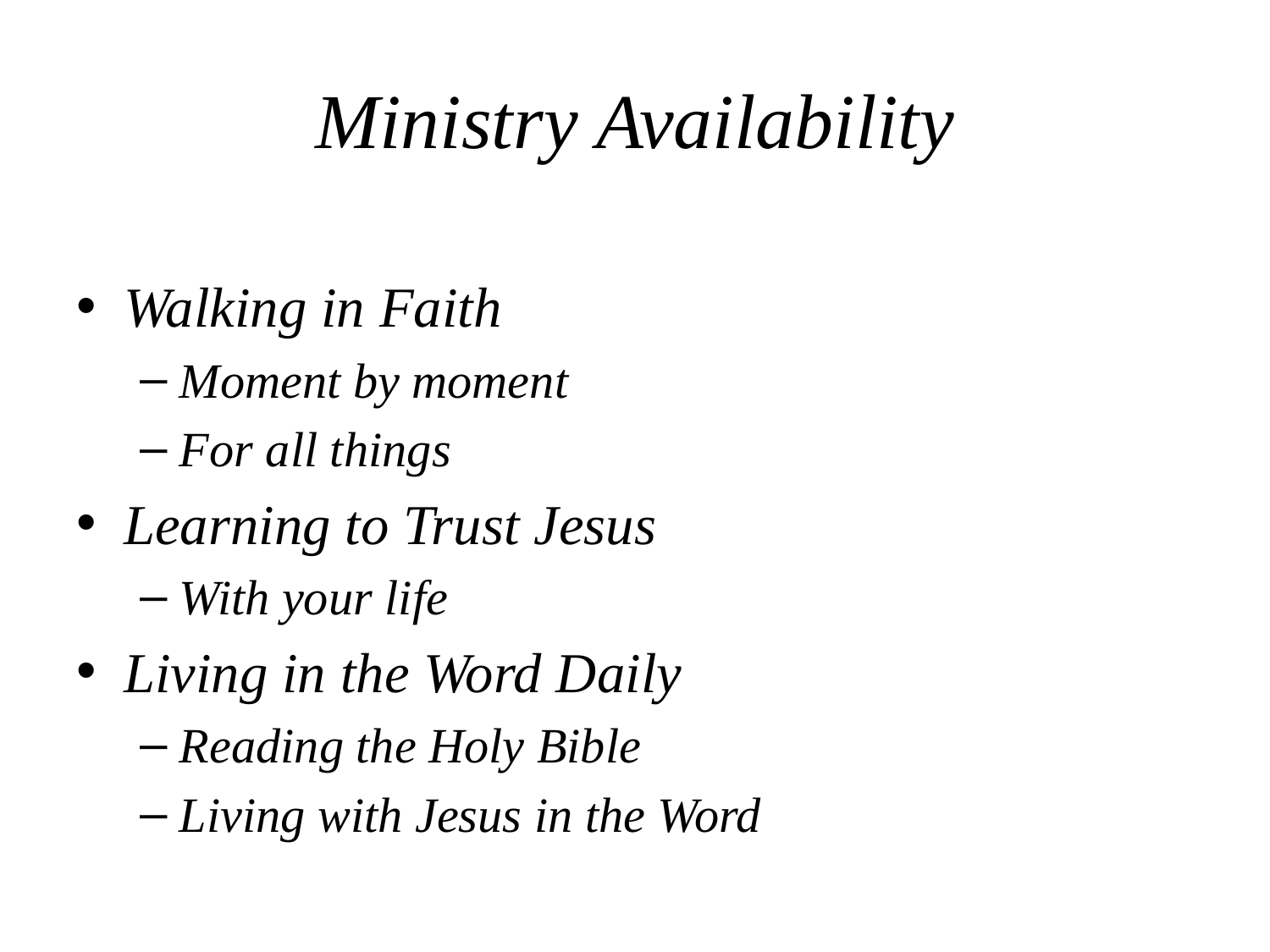

# Ministry Availability
Walking in Faith
Moment by moment
For all things
Learning to Trust Jesus
With your life
Living in the Word Daily
Reading the Holy Bible
Living with Jesus in the Word